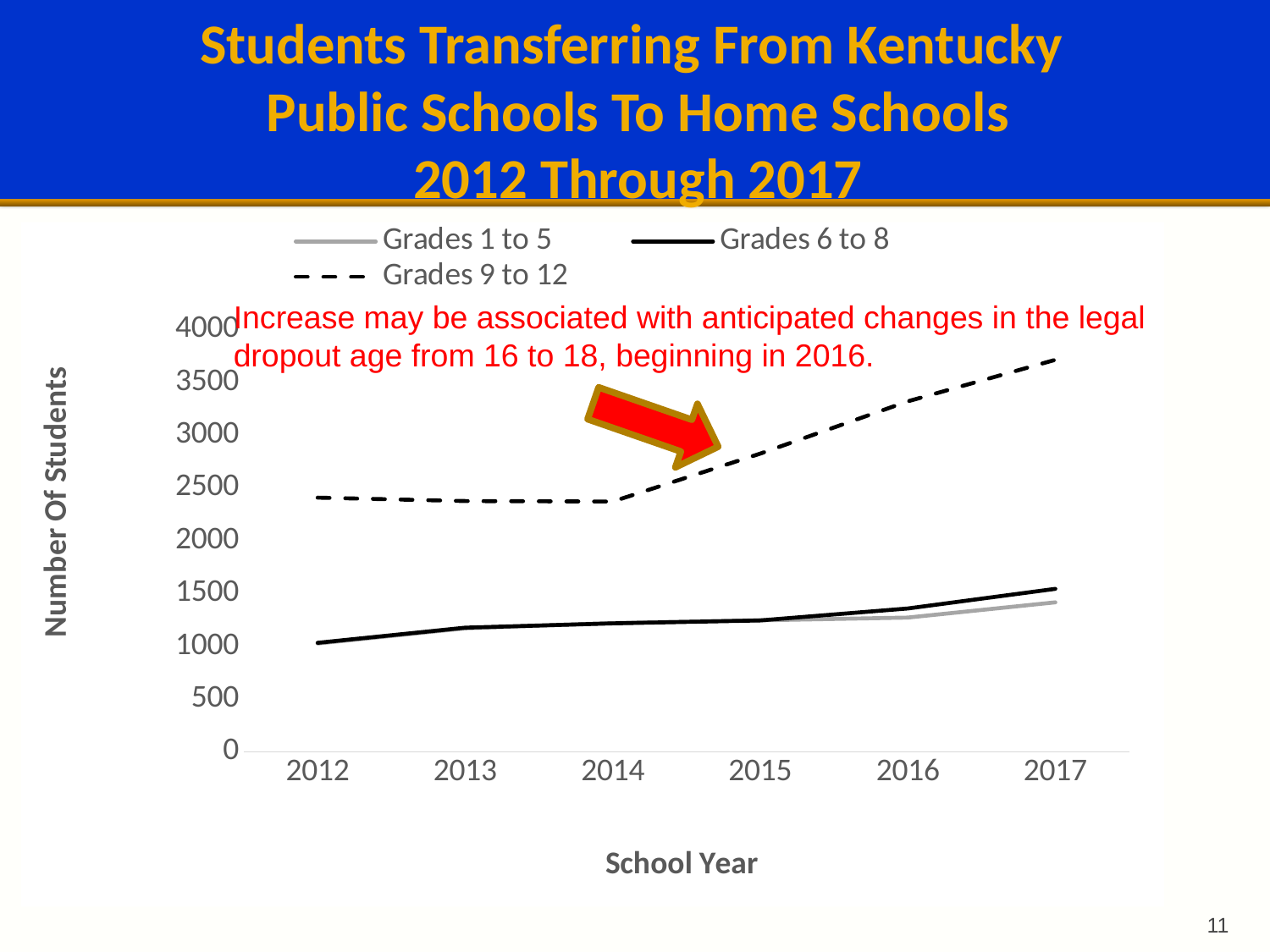

# Students Transferring From Kentucky Public Schools To Home Schools 2012 Through 2017

### Chart

| Category | Grades 1 to 5 | Grades 6 to 8 | Grades 9 to 12 |
|---|---|---|---|
| 2012 | 1025.0 | 1032.0 | 2407.0 |
| 2013 | 1169.0 | 1175.0 | 2375.0 |
| 2014 | 1219.0 | 1216.0 | 2370.0 |
| 2015 | 1245.0 | 1244.0 | 2824.0 |
| 2016 | 1271.0 | 1357.0 | 3319.0 |
| 2017 | 1415.0 | 1543.0 | 3712.0 |

Increase may be associated with anticipated changes in the legal
dropout age from 16 to 18, beginning in 2016.

11